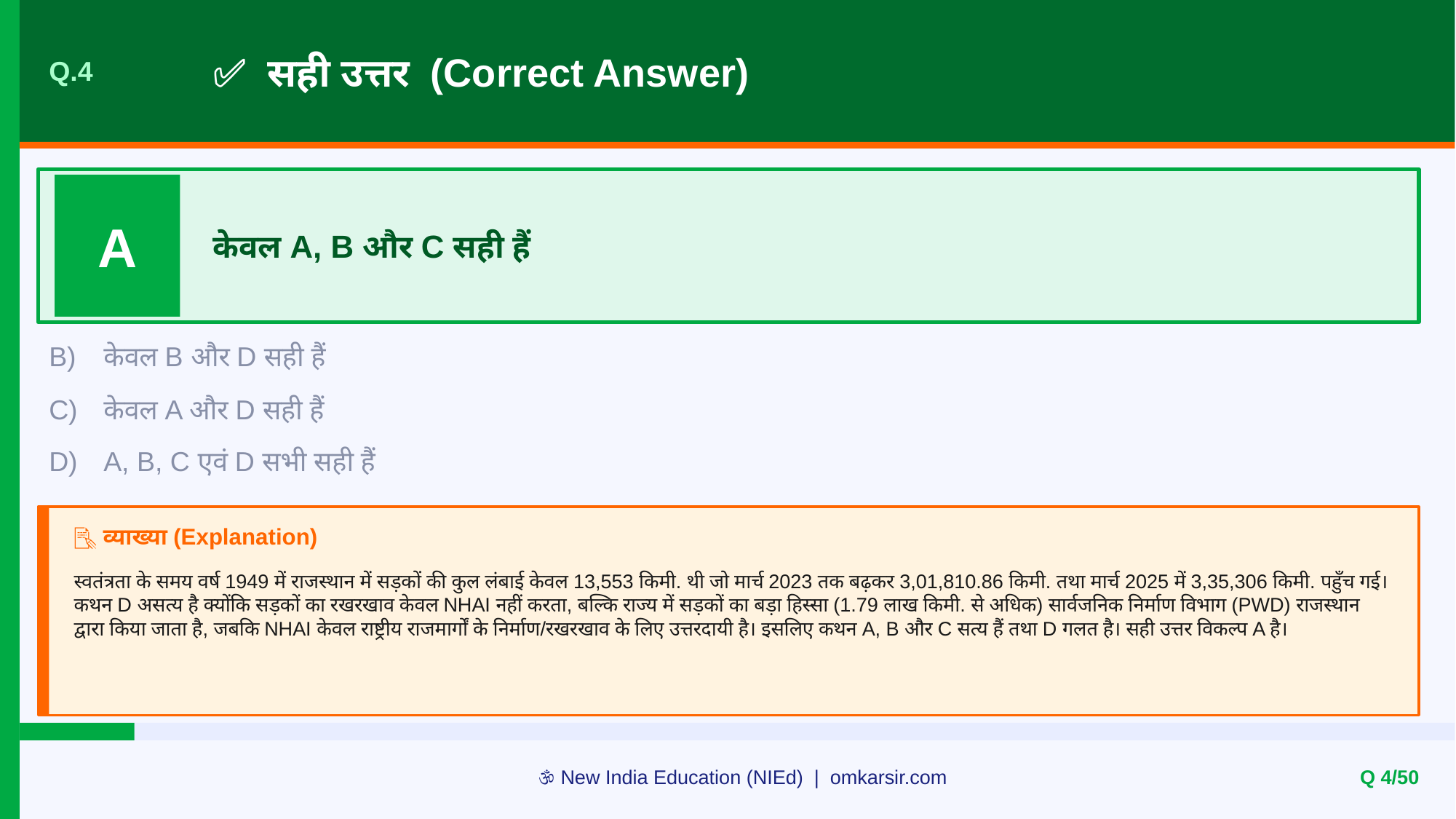

✅  सही उत्तर  (Correct Answer)
Q.4

A
केवल A, B और C सही हैं
B)
केवल B और D सही हैं
C)
केवल A और D सही हैं
D)
A, B, C एवं D सभी सही हैं

📝 व्याख्या (Explanation)
स्वतंत्रता के समय वर्ष 1949 में राजस्थान में सड़कों की कुल लंबाई केवल 13,553 किमी. थी जो मार्च 2023 तक बढ़कर 3,01,810.86 किमी. तथा मार्च 2025 में 3,35,306 किमी. पहुँच गई। कथन D असत्य है क्योंकि सड़कों का रखरखाव केवल NHAI नहीं करता, बल्कि राज्य में सड़कों का बड़ा हिस्सा (1.79 लाख किमी. से अधिक) सार्वजनिक निर्माण विभाग (PWD) राजस्थान द्वारा किया जाता है, जबकि NHAI केवल राष्ट्रीय राजमार्गों के निर्माण/रखरखाव के लिए उत्तरदायी है। इसलिए कथन A, B और C सत्य हैं तथा D गलत है। सही उत्तर विकल्प A है।

🕉️ New India Education (NIEd)  |  omkarsir.com
Q 4/50